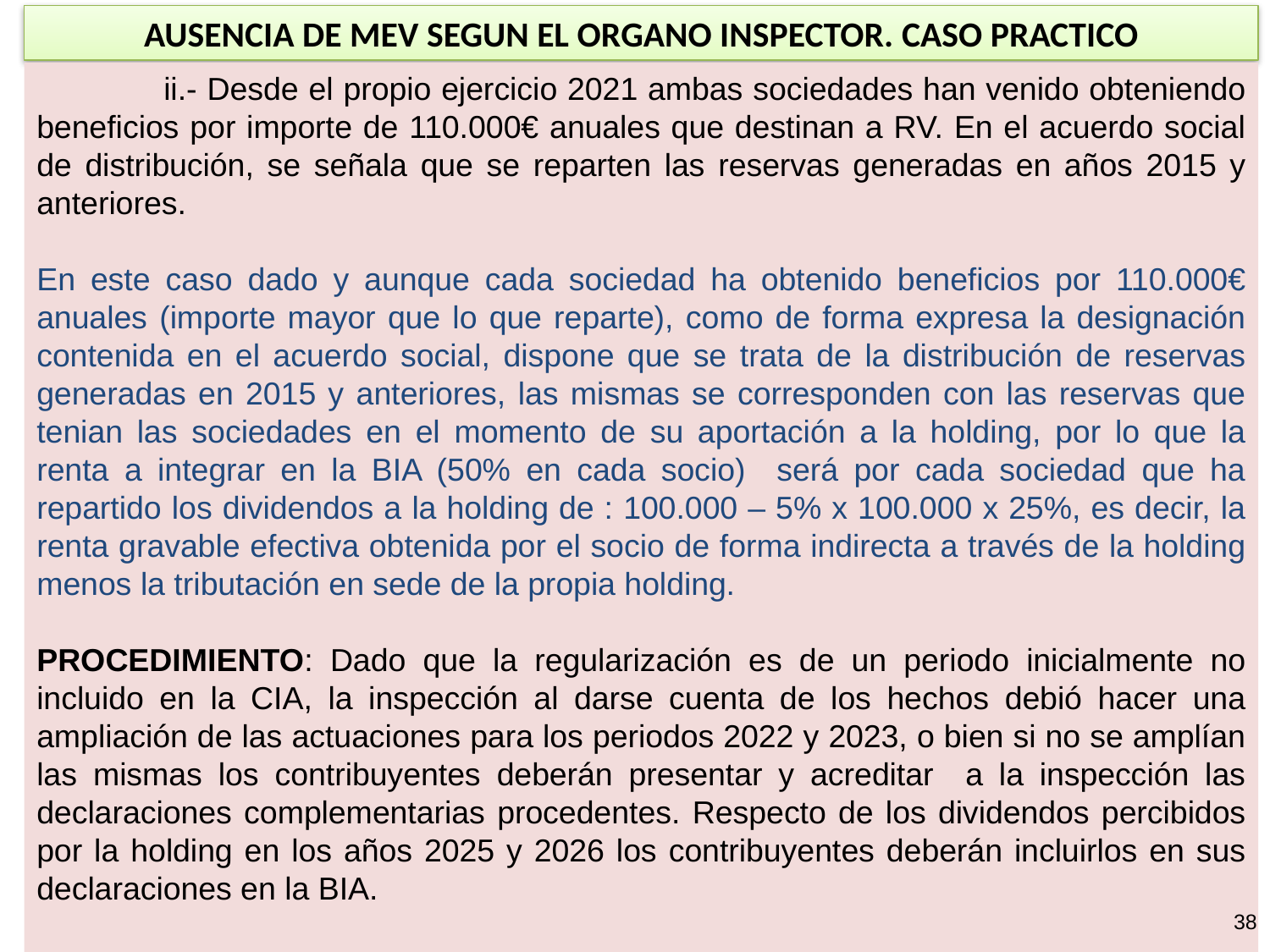

AUSENCIA DE MEV SEGUN EL ORGANO INSPECTOR. CASO PRACTICO
	ii.- Desde el propio ejercicio 2021 ambas sociedades han venido obteniendo beneficios por importe de 110.000€ anuales que destinan a RV. En el acuerdo social de distribución, se señala que se reparten las reservas generadas en años 2015 y anteriores.

En este caso dado y aunque cada sociedad ha obtenido beneficios por 110.000€ anuales (importe mayor que lo que reparte), como de forma expresa la designación contenida en el acuerdo social, dispone que se trata de la distribución de reservas generadas en 2015 y anteriores, las mismas se corresponden con las reservas que tenian las sociedades en el momento de su aportación a la holding, por lo que la renta a integrar en la BIA (50% en cada socio)  será por cada sociedad que ha repartido los dividendos a la holding de : 100.000 – 5% x 100.000 x 25%, es decir, la renta gravable efectiva obtenida por el socio de forma indirecta a través de la holding menos la tributación en sede de la propia holding.

PROCEDIMIENTO: Dado que la regularización es de un periodo inicialmente no incluido en la CIA, la inspección al darse cuenta de los hechos debió hacer una ampliación de las actuaciones para los periodos 2022 y 2023, o bien si no se amplían las mismas los contribuyentes deberán presentar y acreditar  a la inspección las declaraciones complementarias procedentes. Respecto de los dividendos percibidos por la holding en los años 2025 y 2026 los contribuyentes deberán incluirlos en sus declaraciones en la BIA.

	ii.- Desde el propio ejercicio 2021 ambas sociedades han venido obteniendo beneficios por importe de 110.000€ anuales que destinan a RV. En el acuerdo social de distribución, se señala que se reparten las reservas generadas en años 2015 y anteriores.
En este caso dado y aunque cada sociedad ha obtenido beneficios por 110.000€ anuales (importe mayor que lo que reparte), como de forma expresa la designación contenida en el acuerdo social, dispone que se trata de la distribución de reservas generadas en 2015 y anteriores, las mismas corresponden se corresponden atenderá a la y, en su defecto, se considerarán aplicadas las últimas cantidades abonadas a dichas reservas, está claro que en cada año 60.000€, proceden de reservas generadas antes de la aportación no dineraria, por lo que la renta a integrar en la BIA (50% cada socio)  será por cada sociedad que ha repartido los dividendos a la holding de :  60.000 – 5% x 60.000 x 25%

	 iii.- Desde el propio ejercicio 2021 ambas sociedades han venido obteniendo perdidas de carácter residual  por importe de 1.000€ anuales que se quedan en la cuenta “Perdidas de ejercicios anteriores”. En el acuerdo social de distribución, no hay designación alguna de las reservas que son objeto de reparto.
	iv.- Desde el propio ejercicio 2021 y hasta 2025 ambas sociedades han venido obteniendo pérdidas significativas tal que las mismas han superado las reservas que las entidades tenían en el momento de la operación FEAC, por lo que no se han repartido dividendos en tales años. En los ejercicios 2026 y siguientes las entidades han obtenido beneficios, tal que los mismos absorben las perdidas restantes y además permiten pagar dividendos.
38
38